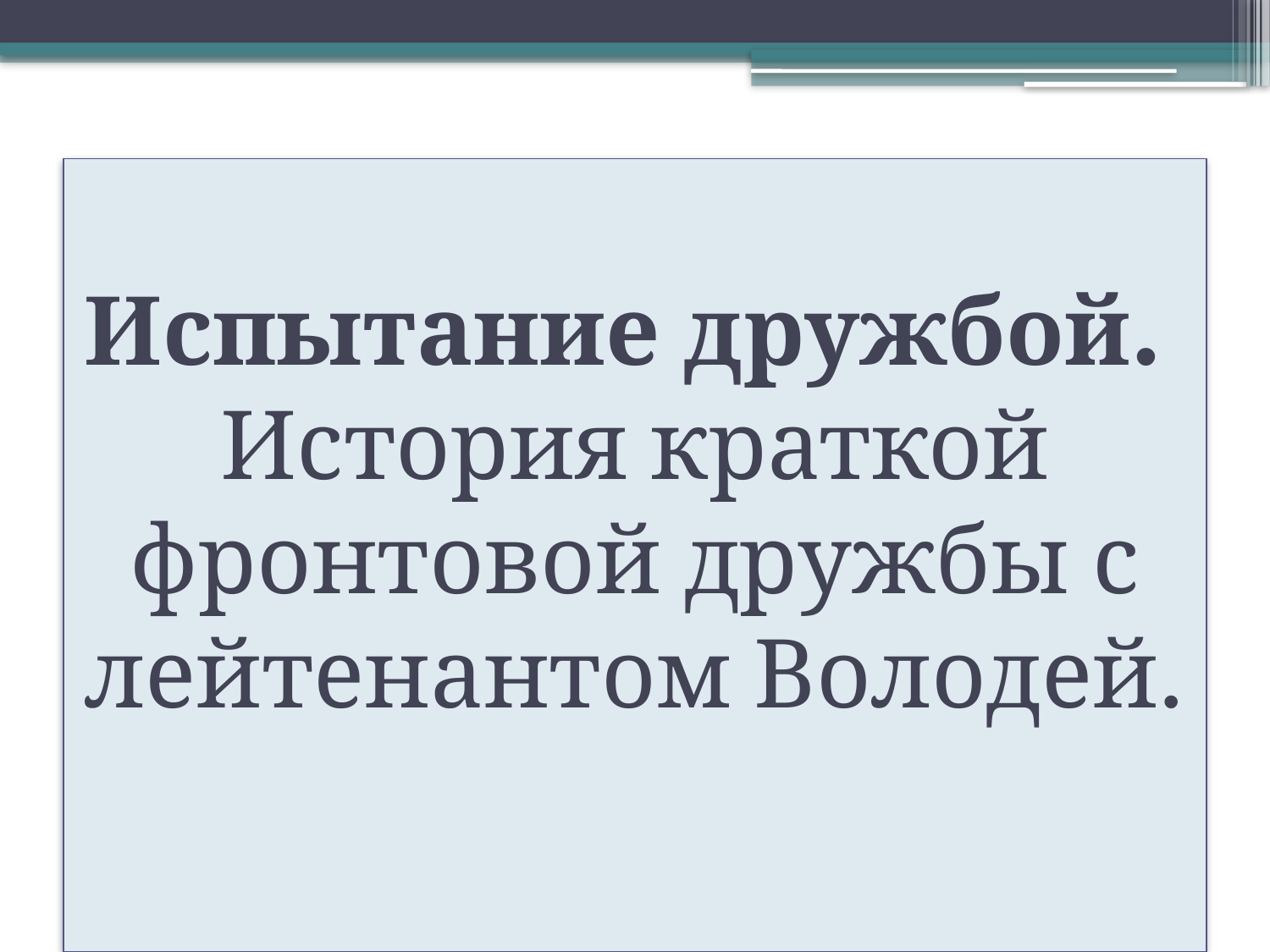

# Испытание дружбой. История краткой фронтовой дружбы с лейтенантом Володей.